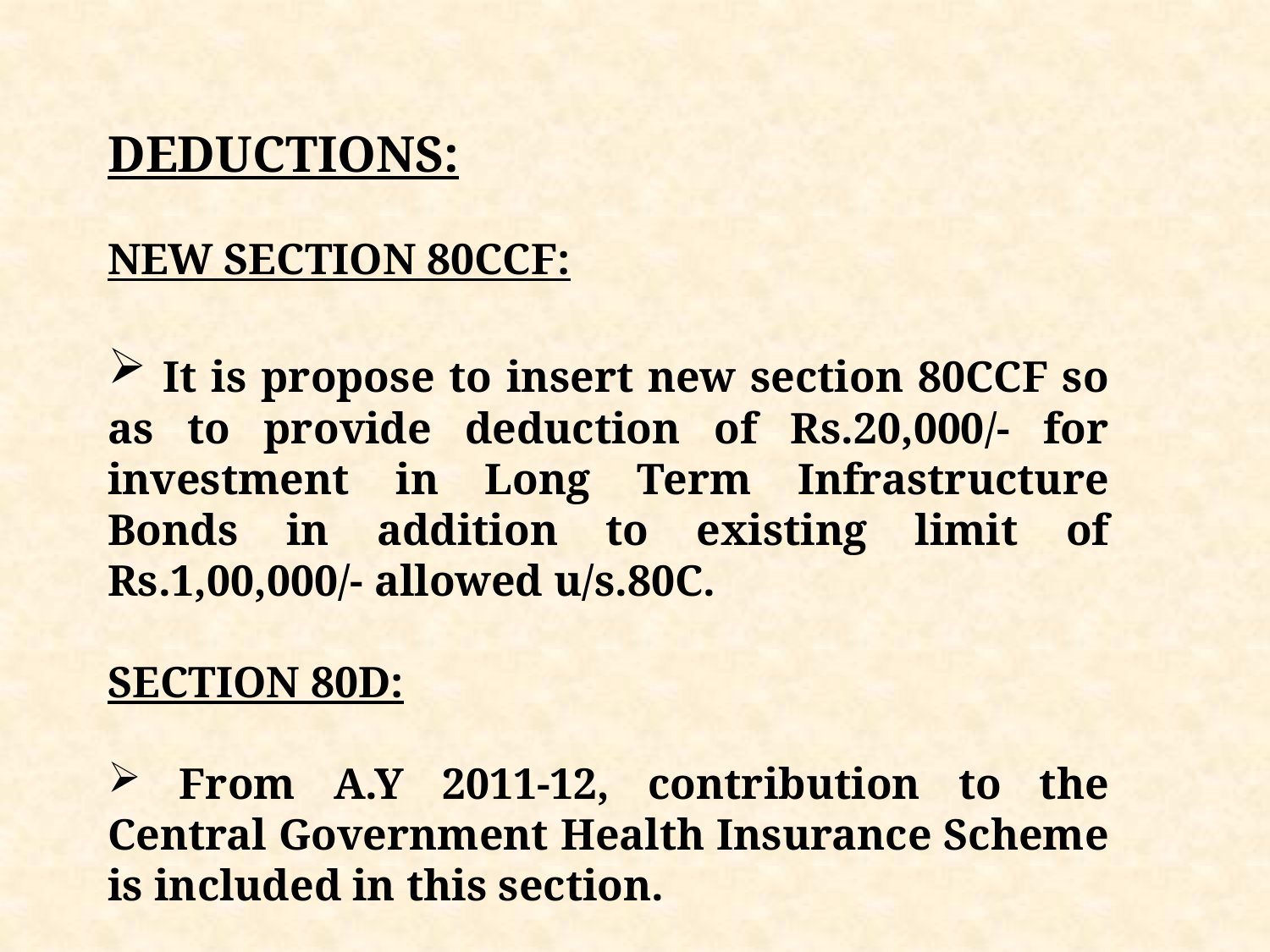

DEDUCTIONS:

NEW SECTION 80CCF:

 It is propose to insert new section 80CCF so as to provide deduction of Rs.20,000/- for investment in Long Term Infrastructure Bonds in addition to existing limit of Rs.1,00,000/- allowed u/s.80C.

SECTION 80D:

 From A.Y 2011-12, contribution to the Central Government Health Insurance Scheme is included in this section.